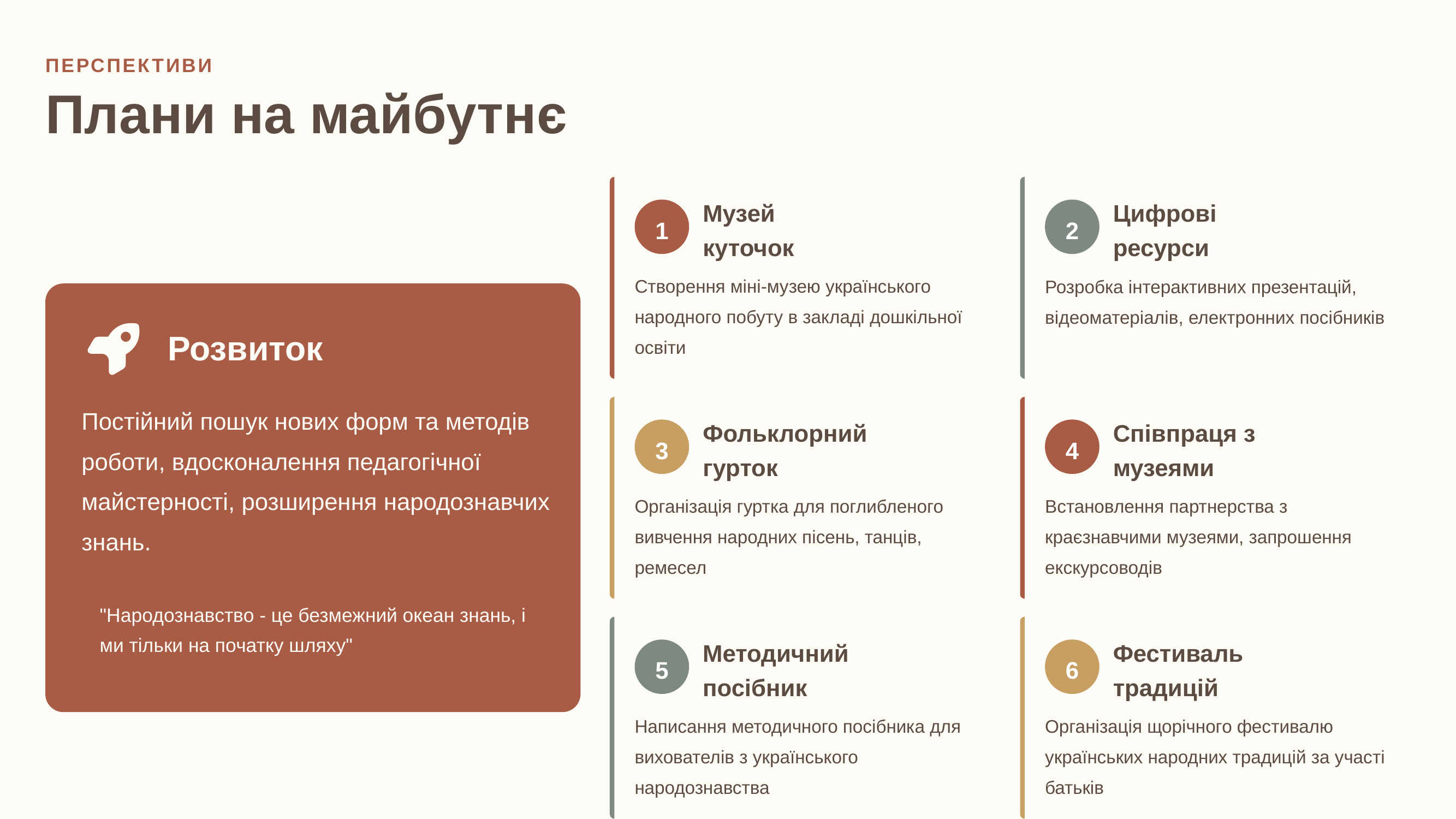

ПЕРСПЕКТИВИ
Плани на майбутнє

1

2

Музей куточок
Цифрові ресурси
Створення міні-музею українського народного побуту в закладі дошкільної освіти
Розробка інтерактивних презентацій, відеоматеріалів, електронних посібників

Розвиток

Постійний пошук нових форм та методів роботи, вдосконалення педагогічної майстерності, розширення народознавчих знань.
3

4

Фольклорний гурток
Співпраця з музеями
Організація гуртка для поглибленого вивчення народних пісень, танців, ремесел
Встановлення партнерства з краєзнавчими музеями, запрошення екскурсоводів
"Народознавство - це безмежний океан знань, і ми тільки на початку шляху"

5

6

Методичний посібник
Фестиваль традицій
Написання методичного посібника для вихователів з українського народознавства
Організація щорічного фестивалю українських народних традицій за участі батьків